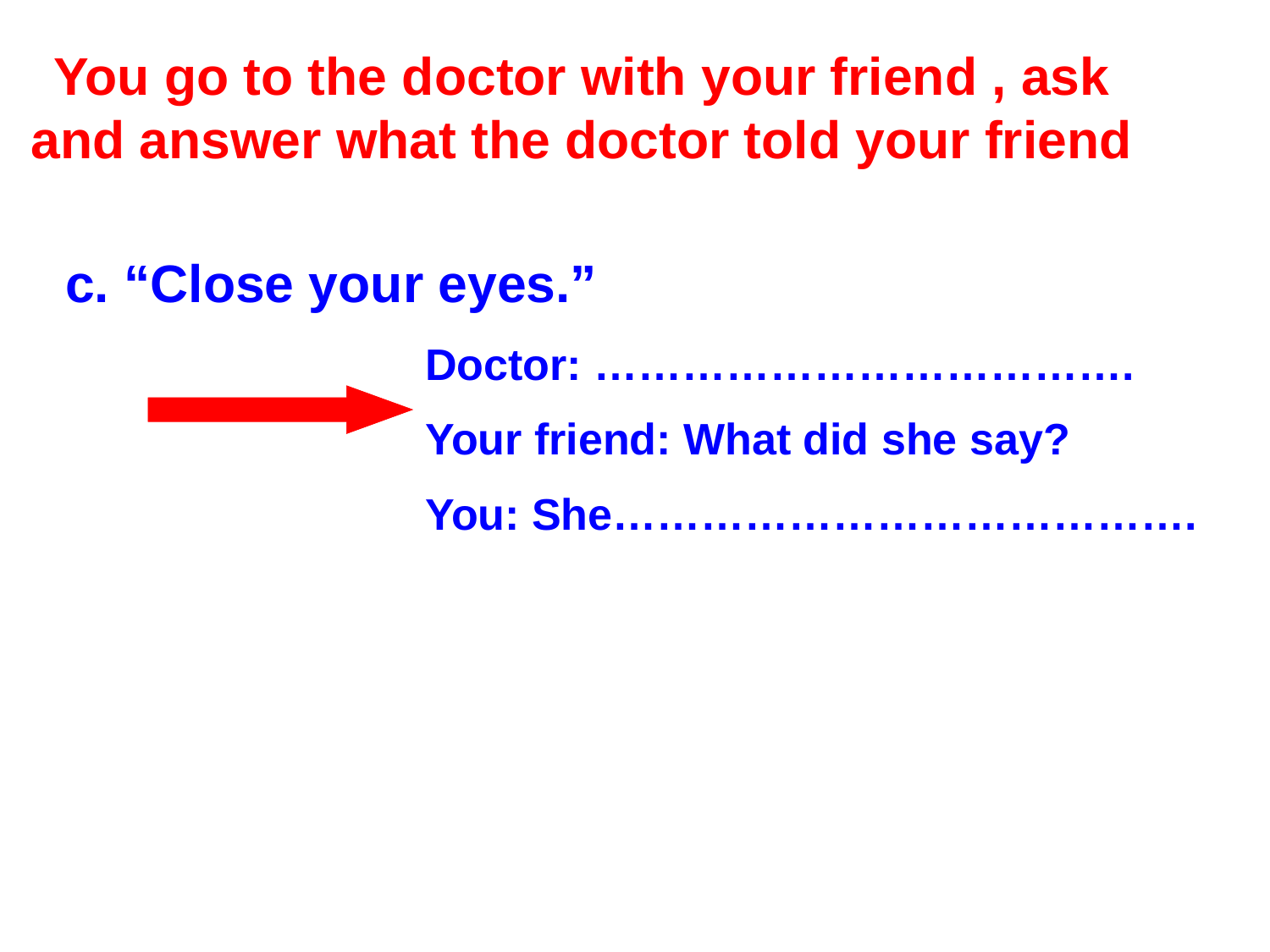

# You go to the doctor with your friend , ask and answer what the doctor told your friend
c. “Close your eyes.”

Doctor: ……………………………….
Your friend: What did she say?
You: She………………………………….